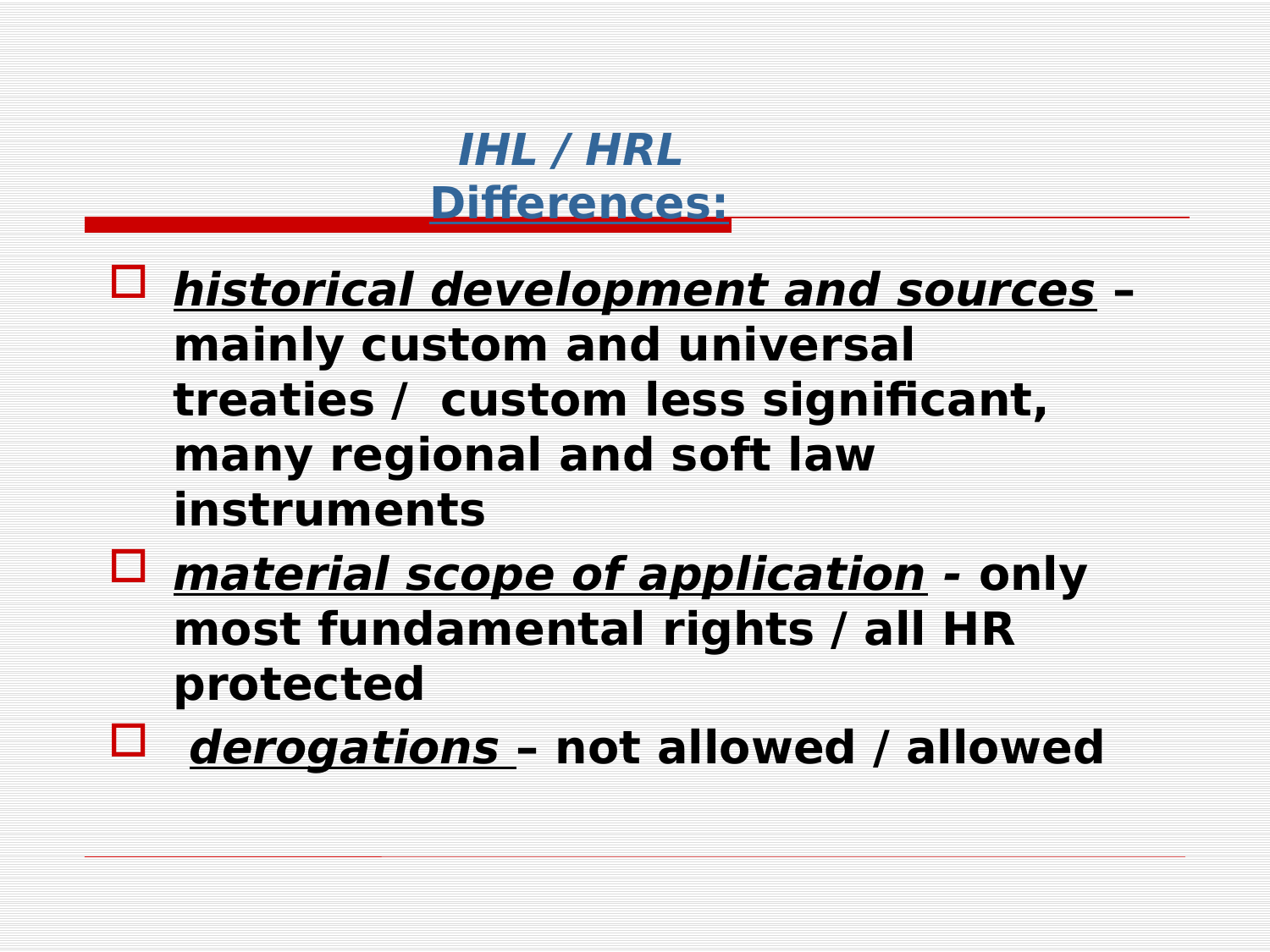

IHL / HRL
 Differences:
historical development and sources – mainly custom and universal treaties /  custom less significant, many regional and soft law instruments
material scope of application - only most fundamental rights / all HR protected
 derogations – not allowed / allowed